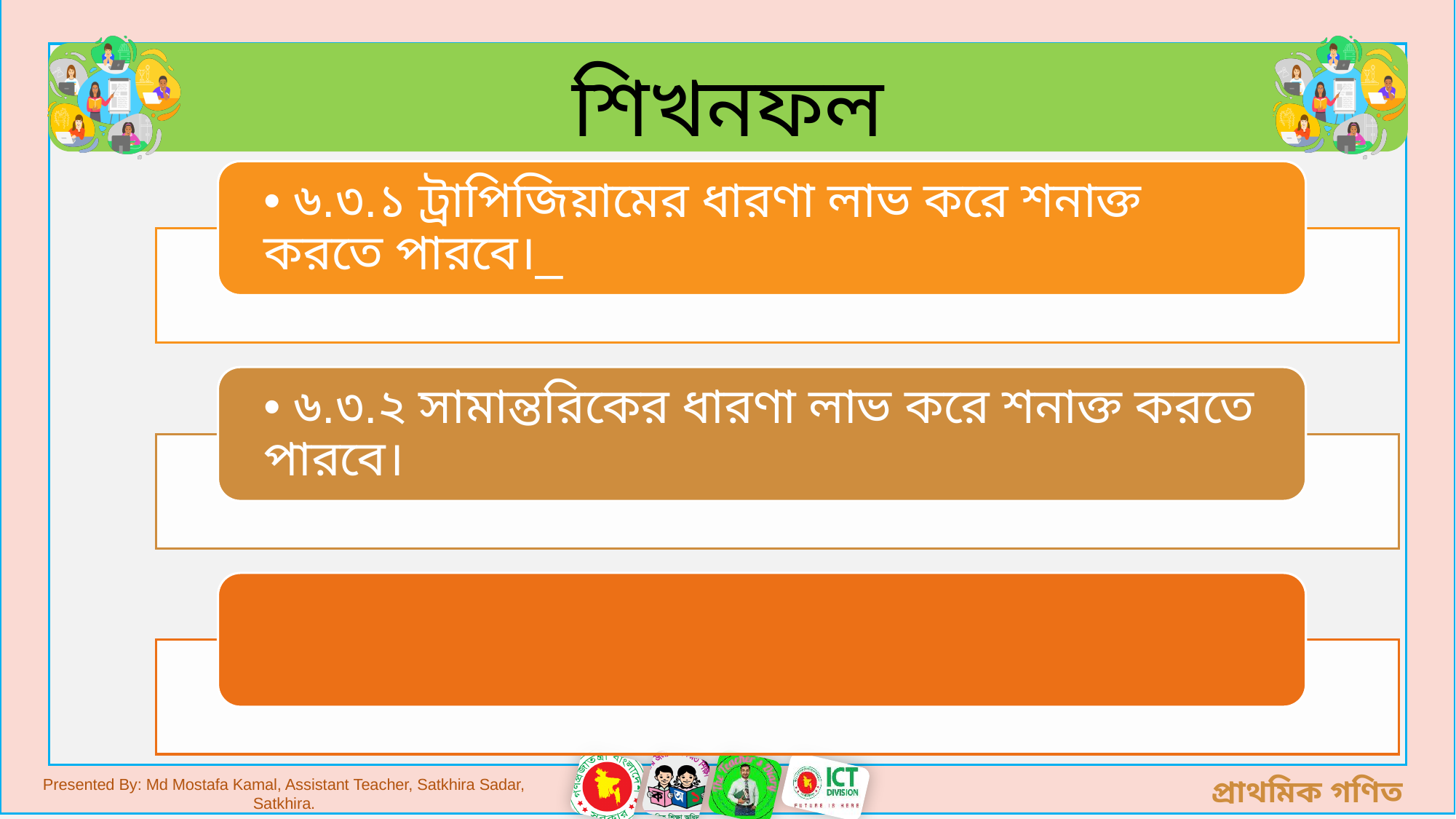

• ৬.৩.১ ট্রাপিজিয়ামের ধারণা লাভ করে শনাক্ত করতে পারবে।_
• ৬.৩.২ সামান্তরিকের ধারণা লাভ করে শনাক্ত করতে পারবে।